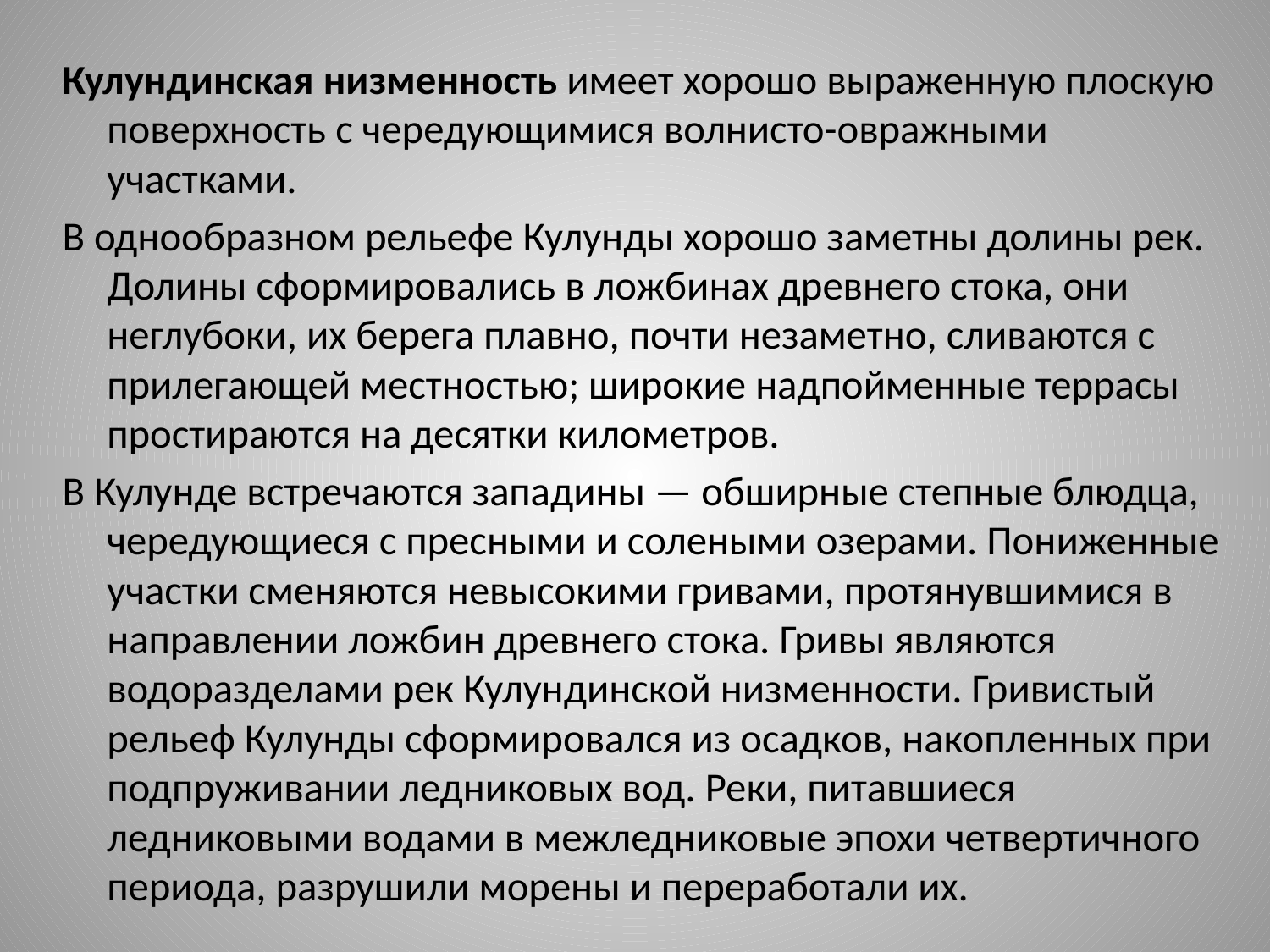

Кулундинская низменность имеет хорошо выраженную плоскую поверхность с чередующимися волнисто-овражными участками.
В однообразном рельефе Кулунды хорошо заметны долины рек. Долины сформировались в ложбинах древнего стока, они неглубоки, их берега плавно, почти незаметно, сливаются с прилегающей местностью; широкие надпойменные террасы простираются на десятки километров.
В Кулунде встречаются западины — обширные степные блюдца, чередующиеся с пресными и солеными озерами. Пониженные участки сменяются невысокими гривами, протянувшимися в направлении ложбин древнего стока. Гривы являются водоразделами рек Кулундинской низменности. Гривистый рельеф Кулунды сформировался из осадков, накопленных при подпруживании ледниковых вод. Реки, питавшиеся ледниковыми водами в межледниковые эпохи четвертичного периода, разрушили морены и переработали их.